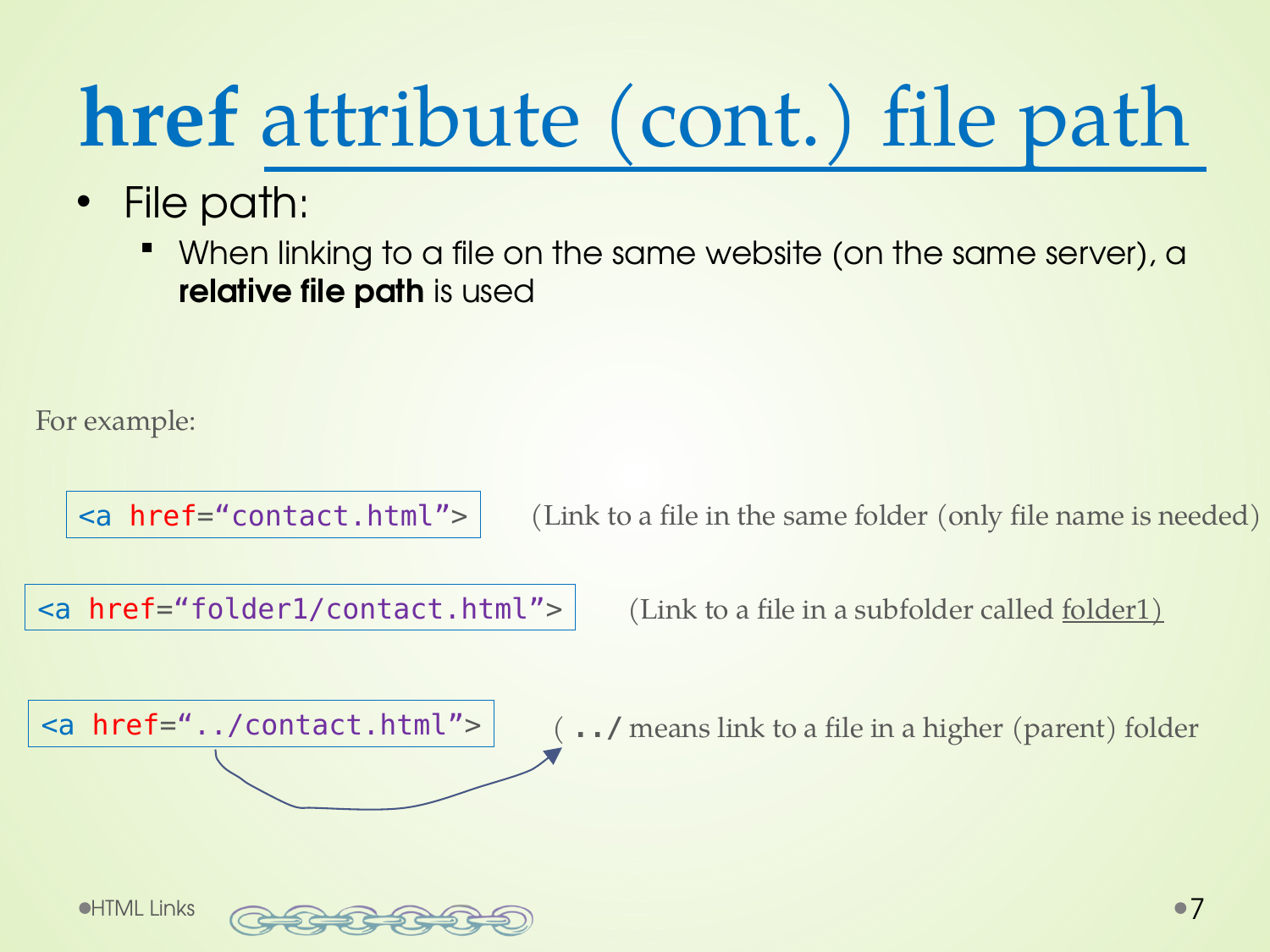

# href attribute (cont.) file path
File path:
When linking to a file on the same website (on the same server), a relative file path is used

For example:
(Link to a file in the same folder (only file name is needed)
<a href=“contact.html”>
<a href=“folder1/contact.html”>
(Link to a file in a subfolder called folder1)
<a href=“../contact.html”>
( ../ means link to a file in a higher (parent) folder

HTML Links
7